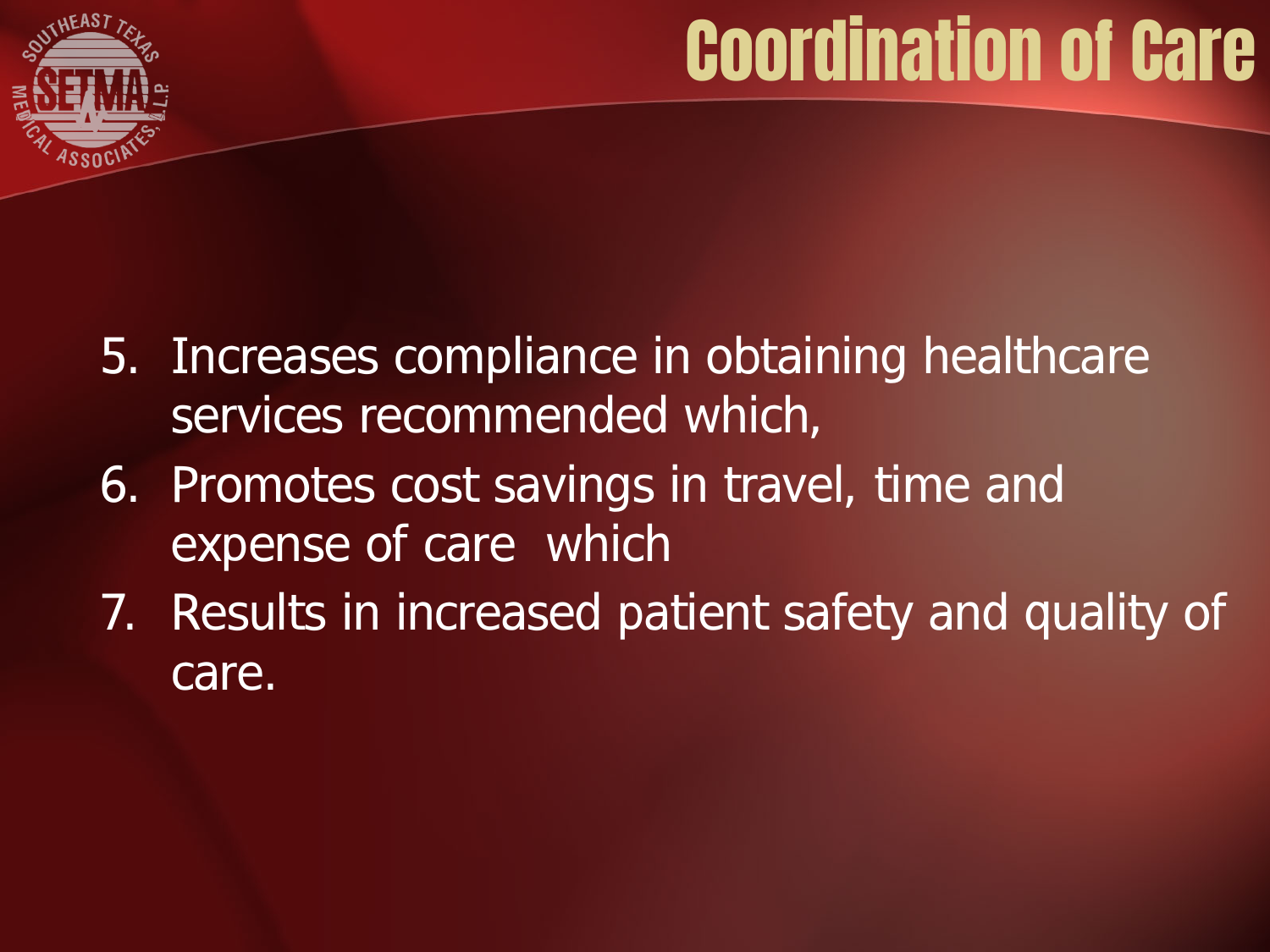

# Coordination of Care

5.	Increases compliance in obtaining healthcare services recommended which,
Promotes cost savings in travel, time and expense of care  which
Results in increased patient safety and quality of care.